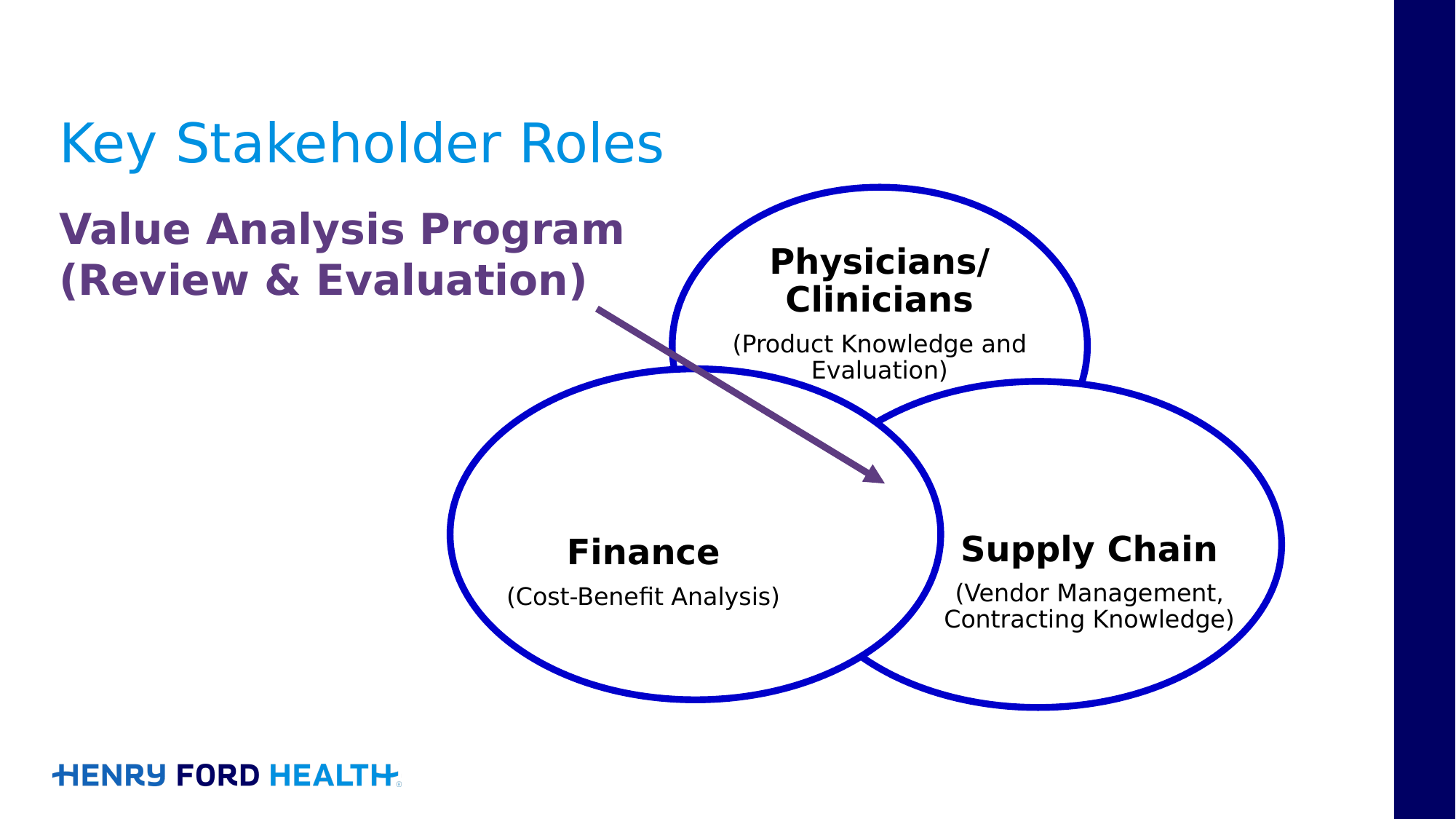

# Key Stakeholder Roles
Physicians/ Clinicians
(Product Knowledge and Evaluation)

Finance
(Cost-Benefit Analysis)

Supply Chain
(Vendor Management, Contracting Knowledge)
Value Analysis Program
(Review & Evaluation)